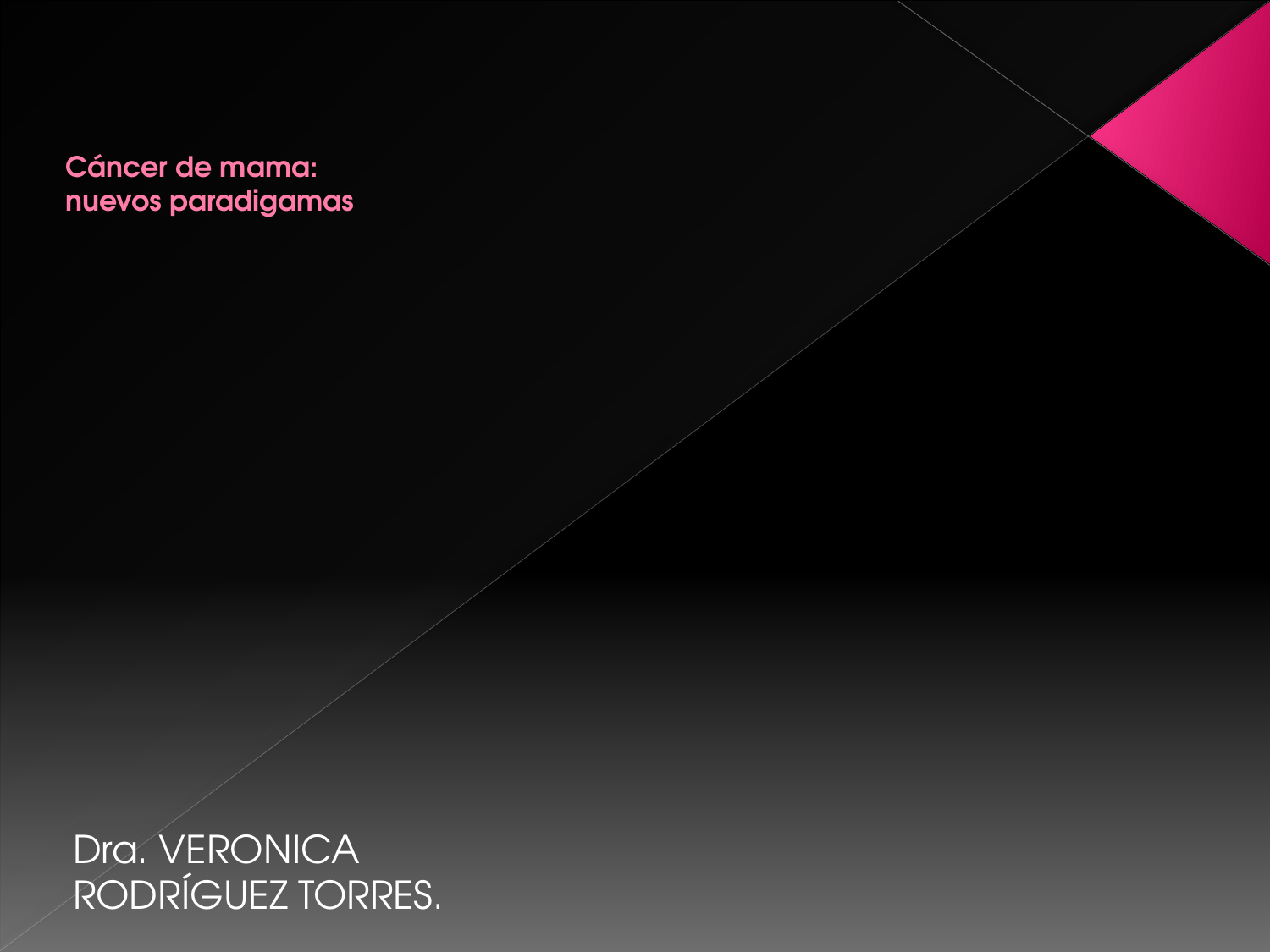

# Cáncer de mama: nuevos paradigamas

Dra. VERONICA RODRÍGUEZ TORRES.